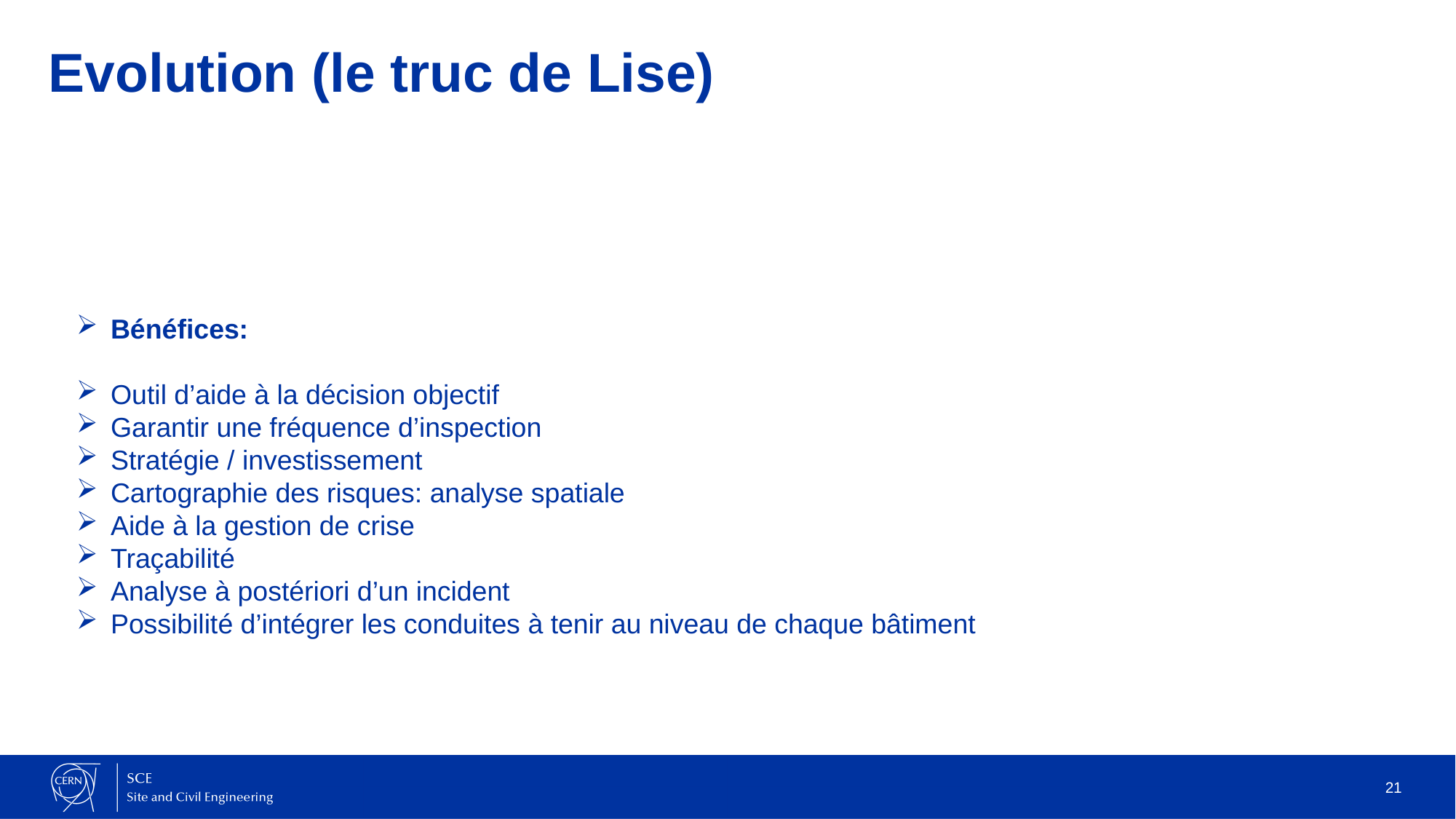

# Evolution (le truc de Lise)

Bénéfices:

Outil d’aide à la décision objectif
Garantir une fréquence d’inspection
Stratégie / investissement
Cartographie des risques: analyse spatiale
Aide à la gestion de crise
Traçabilité
Analyse à postériori d’un incident
Possibilité d’intégrer les conduites à tenir au niveau de chaque bâtiment

21